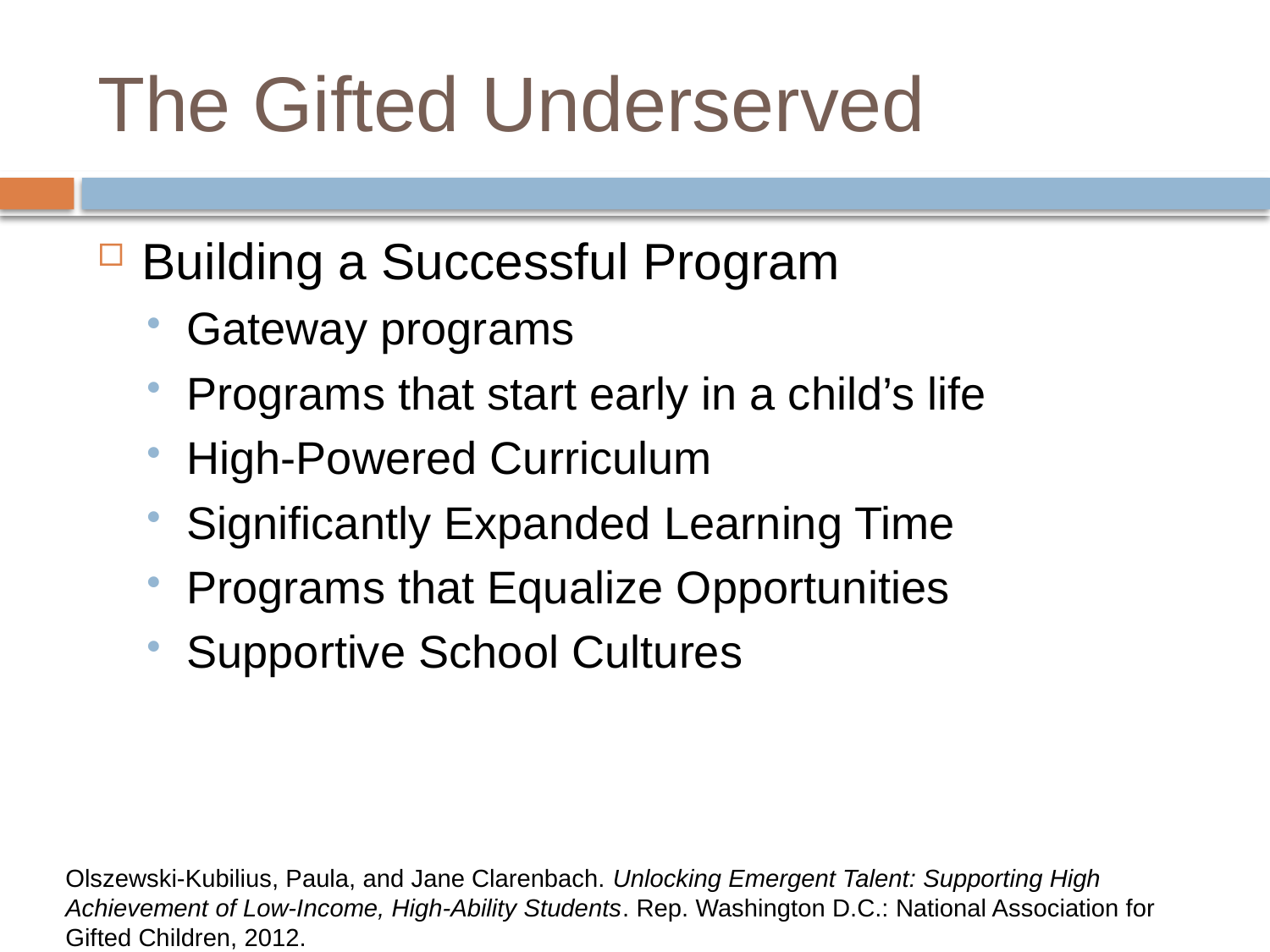

# The Gifted Underserved
Building a Successful Program
Gateway programs
Programs that start early in a child’s life
High-Powered Curriculum
Significantly Expanded Learning Time
Programs that Equalize Opportunities
Supportive School Cultures
Olszewski-Kubilius, Paula, and Jane Clarenbach. Unlocking Emergent Talent: Supporting High Achievement of Low-Income, High-Ability Students. Rep. Washington D.C.: National Association for Gifted Children, 2012.